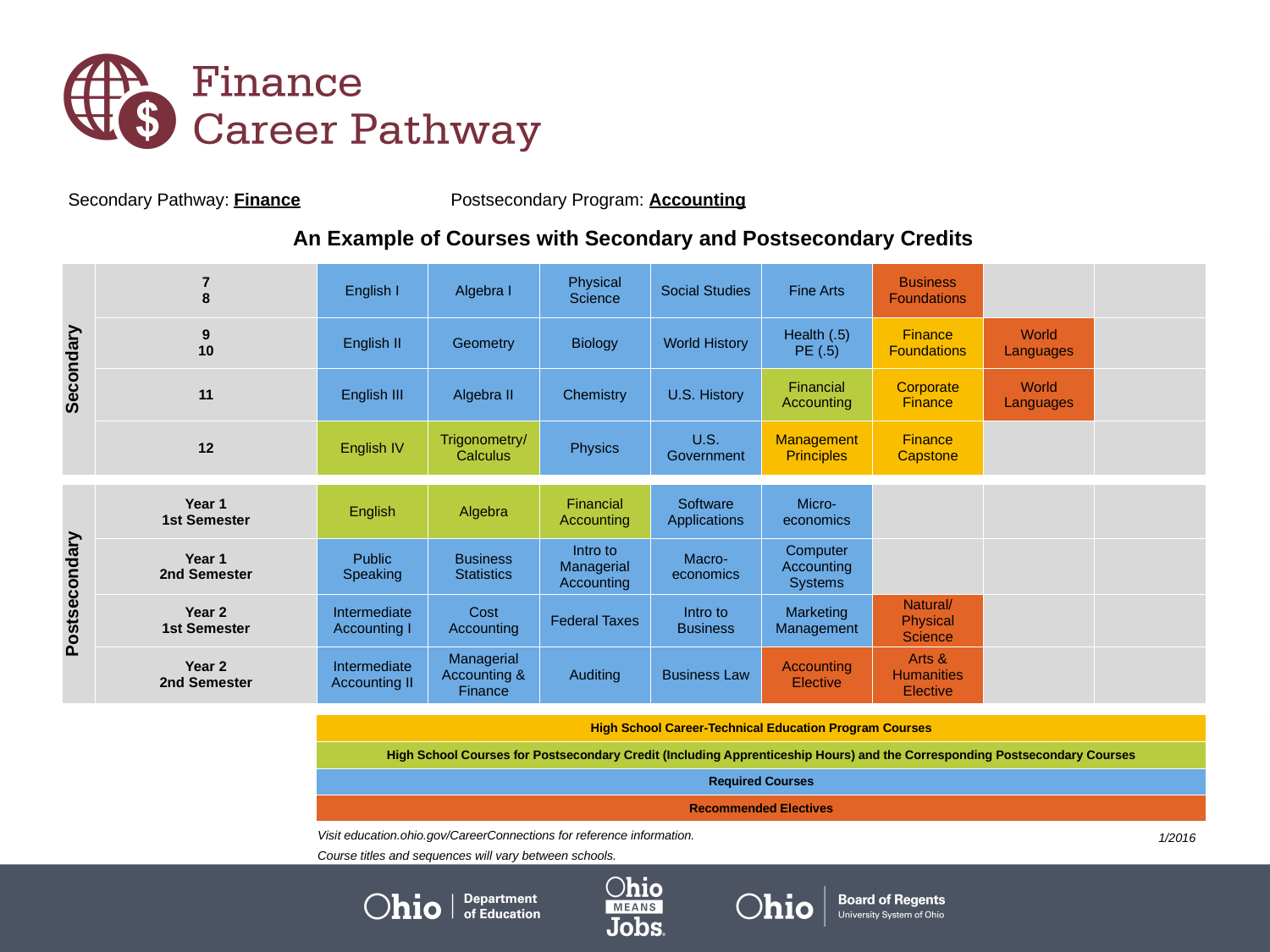

| Secondary Pathway: Finance |  |  |  | Postsecondary Program: Accounting |  |  |  |  |  |  |
| --- | --- | --- | --- | --- | --- | --- | --- | --- | --- | --- |
|  |  |  |  |  |  |  |  |  |  |  |
| An Example of Courses with Secondary and Postsecondary Credits |  |  |  |  |  |  |  |  |  |  |
| Secondary | 7 8 | English I | Algebra I |  | Physical Science | Social Studies | Fine Arts | Business Foundations |  |  |
|  | 9 10 | English II | Geometry |  | Biology | World History | Health (.5) PE (.5) | Finance Foundations | World Languages |  |
|  | 11 | English III | Algebra II |  | Chemistry | U.S. History | Financial Accounting | Corporate Finance | World Languages |  |
|  | 12 | English IV | Trigonometry/ Calculus |  | Physics | U.S. Government | Management Principles | Finance Capstone |  |  |
|  |  |  |  |  |  |  |  |  |  |  |
| Postsecondary | Year 1 1st Semester | English | Algebra |  | Financial Accounting | Software Applications | Micro-economics |  |  |  |
|  | Year 1 2nd Semester | Public Speaking | Business Statistics |  | Intro to Managerial Accounting | Macro-economics | Computer Accounting Systems |  |  |  |
|  | Year 2 1st Semester | Intermediate Accounting I | Cost Accounting |  | Federal Taxes | Intro to Business | Marketing Management | Natural/ Physical Science |  |  |
|  | Year 2 2nd Semester | Intermediate Accounting II | Managerial Accounting & Finance |  | Auditing | Business Law | Accounting Elective | Arts & Humanities Elective |  |  |
|  |  |  |  |  |  |  |  |  |  |  |
|  |  | High School Career-Technical Education Program Courses |  |  |  |  |  |  |  |  |
|  |  | High School Courses for Postsecondary Credit (Including Apprenticeship Hours) and the Corresponding Postsecondary Courses |  |  |  |  |  |  |  |  |
|  |  | Required Courses |  |  |  |  |  |  |  |  |
|  |  | Recommended Electives |  |  |  |  |  |  |  |  |
Visit education.ohio.gov/CareerConnections for reference information.
Course titles and sequences will vary between schools.
  1/2016